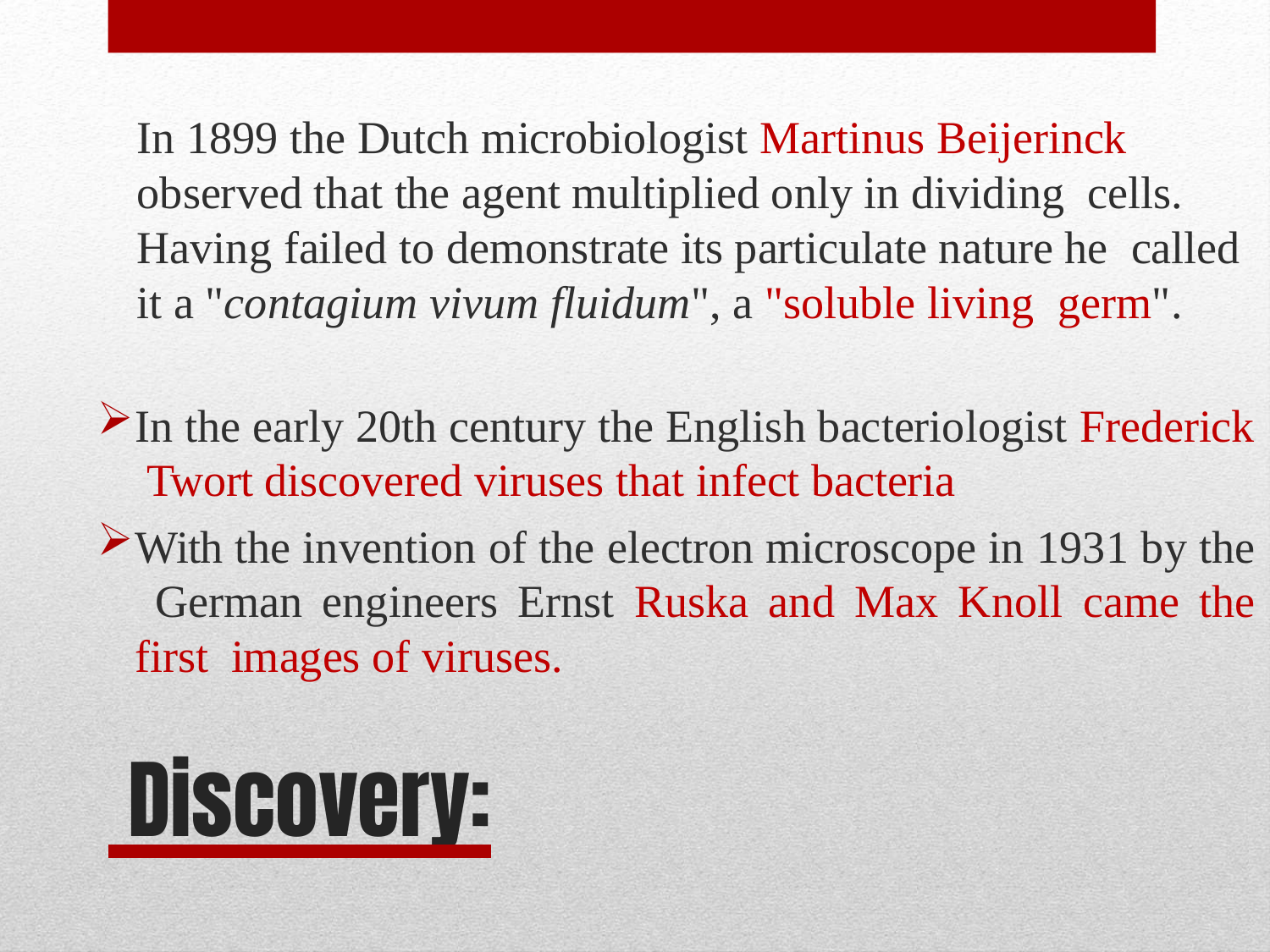

# In 1899 the Dutch microbiologist Martinus Beijerinck observed that the agent multiplied only in dividing  cells. Having failed to demonstrate its particulate nature he  called it a "contagium vivum fluidum", a "soluble living  germ".
In the early 20th century the English bacteriologist Frederick  Twort discovered viruses that infect bacteria
With the invention of the electron microscope in 1931 by the  German engineers Ernst Ruska and Max Knoll came the first  images of viruses.
 Discovery: